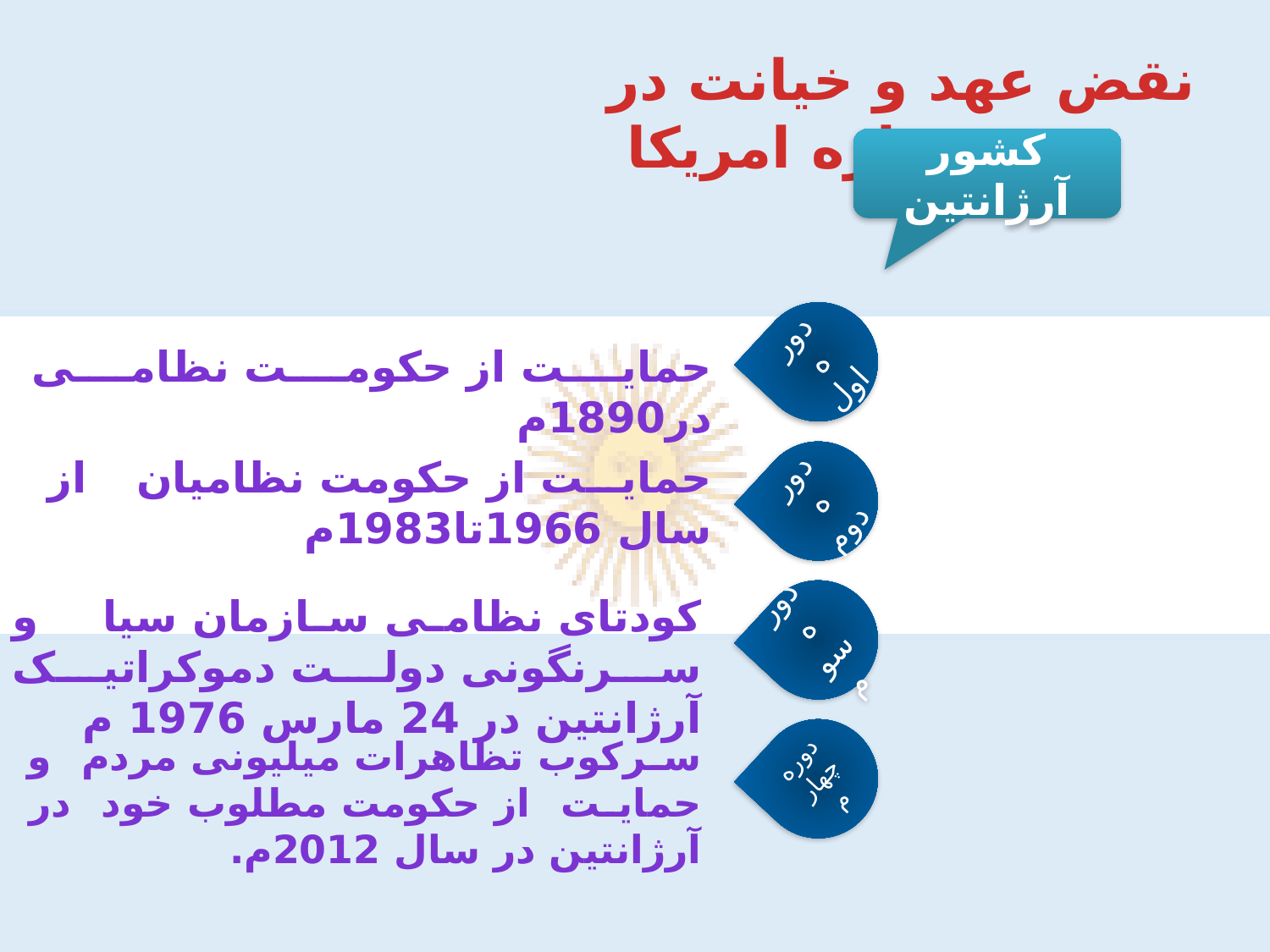

نقض عهد و خیانت در قاره امریکا
کشور آرژانتین
دوره اول
حمایت از حکومت نظامی در1890م
دوره دوم
حمایت از حکومت نظامیان از سال 1966تا1983م
دوره سوم
کودتای نظامی سازمان سیا  و سرنگونی دولت دموکراتیک آرژانتین در 24 مارس 1976 م
دوره چهارم
سرکوب تظاهرات میلیونی مردم و حمایت از حکومت مطلوب خود در آرژانتین در سال 2012م.